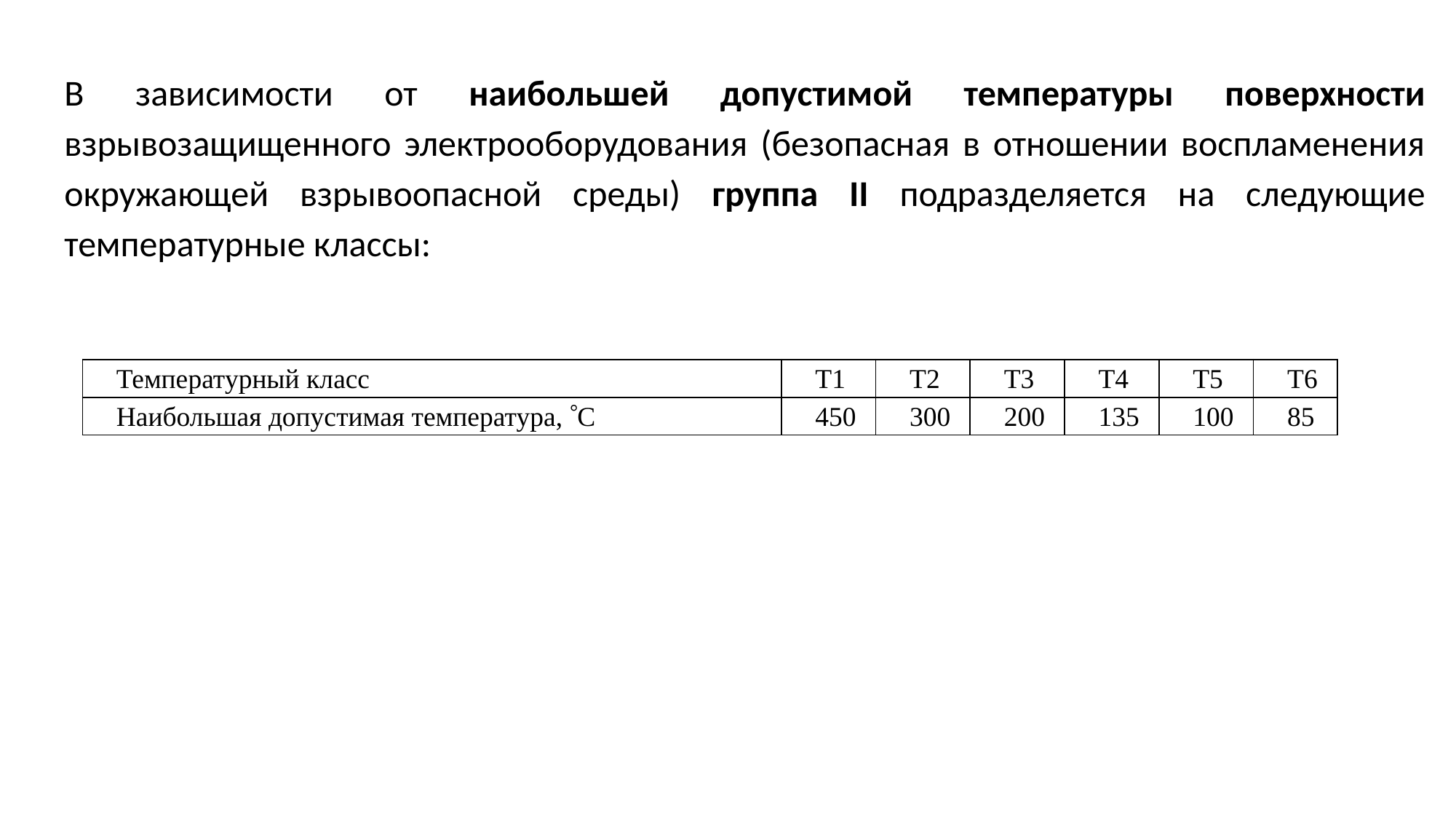

В зависимости от наибольшей допустимой температуры поверхности взрывозащищенного электрооборудования (безопасная в отношении воспламенения окружающей взрывоопасной среды) группа II подразделяется на следующие температурные классы:

| Температурный класс | Т1 | Т2 | Т3 | Т4 | Т5 | Т6 |
| --- | --- | --- | --- | --- | --- | --- |
| Наибольшая допустимая температура, °С | 450 | 300 | 200 | 135 | 100 | 85 |